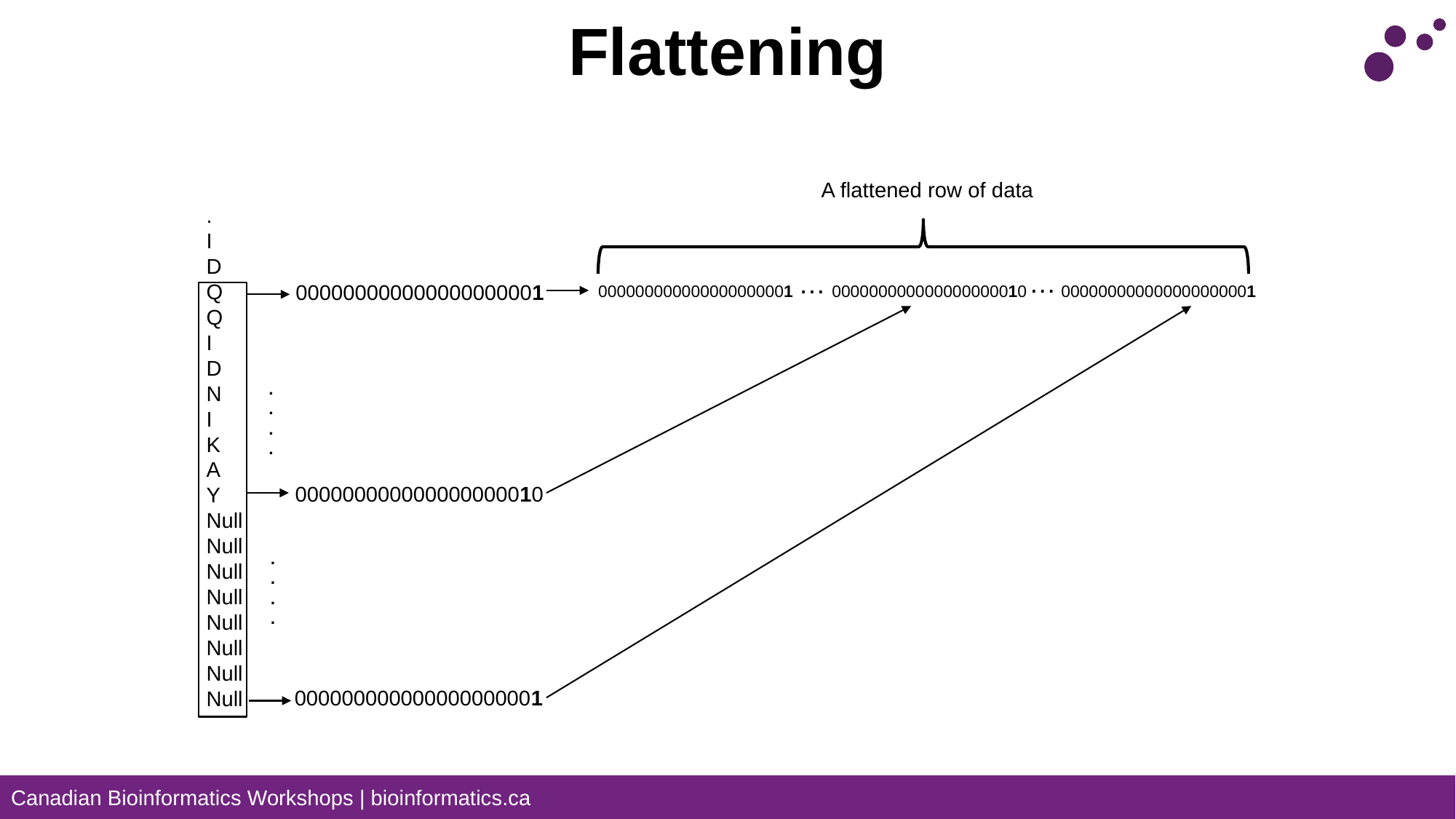

# Flattening
A flattened row of data

.
I
D
Q
Q
I
D
N
I
K
A
Y
Null
Null
Null
Null
Null
Null
Null
Null

…
…
000000000000000000001

000000000000000000001

000000000000000000010

000000000000000000001

.
.
.
.

000000000000000000010

.
.
.
.

000000000000000000001